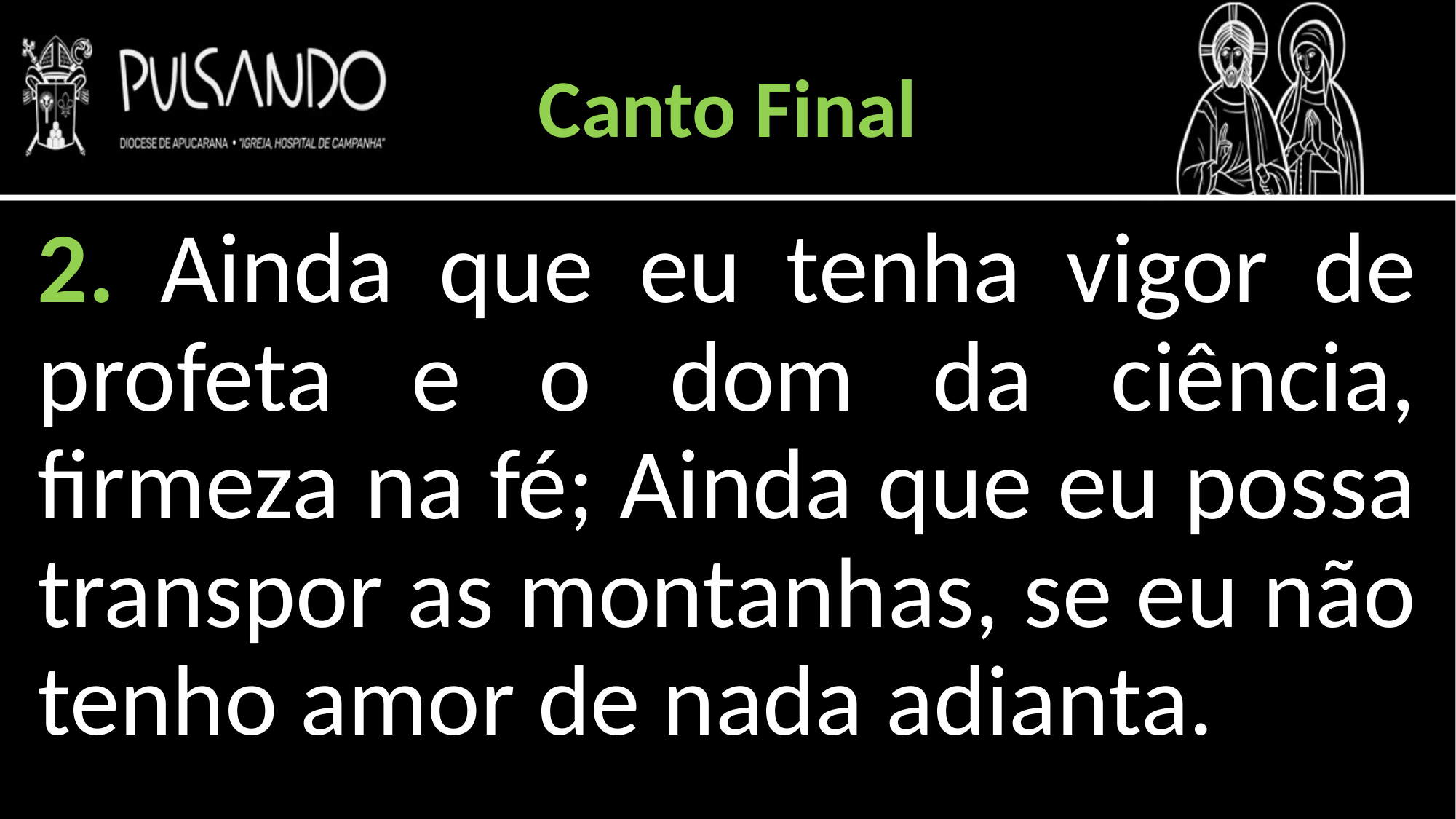

Canto Final
2. Ainda que eu tenha vigor de profeta e o dom da ciência, firmeza na fé; Ainda que eu possa transpor as montanhas, se eu não tenho amor de nada adianta.